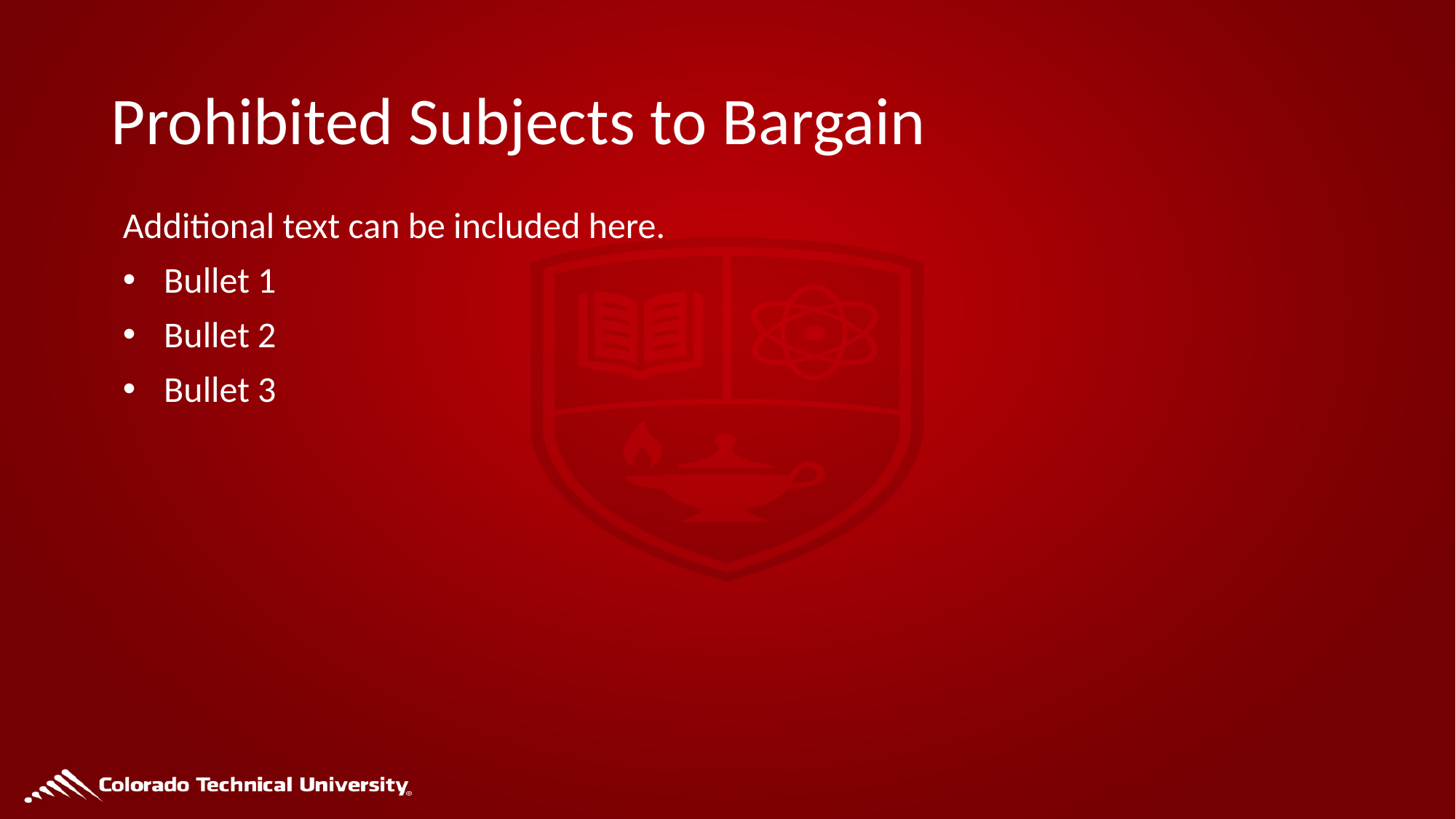

# Prohibited Subjects to Bargain
Additional text can be included here.
Bullet 1
Bullet 2
Bullet 3